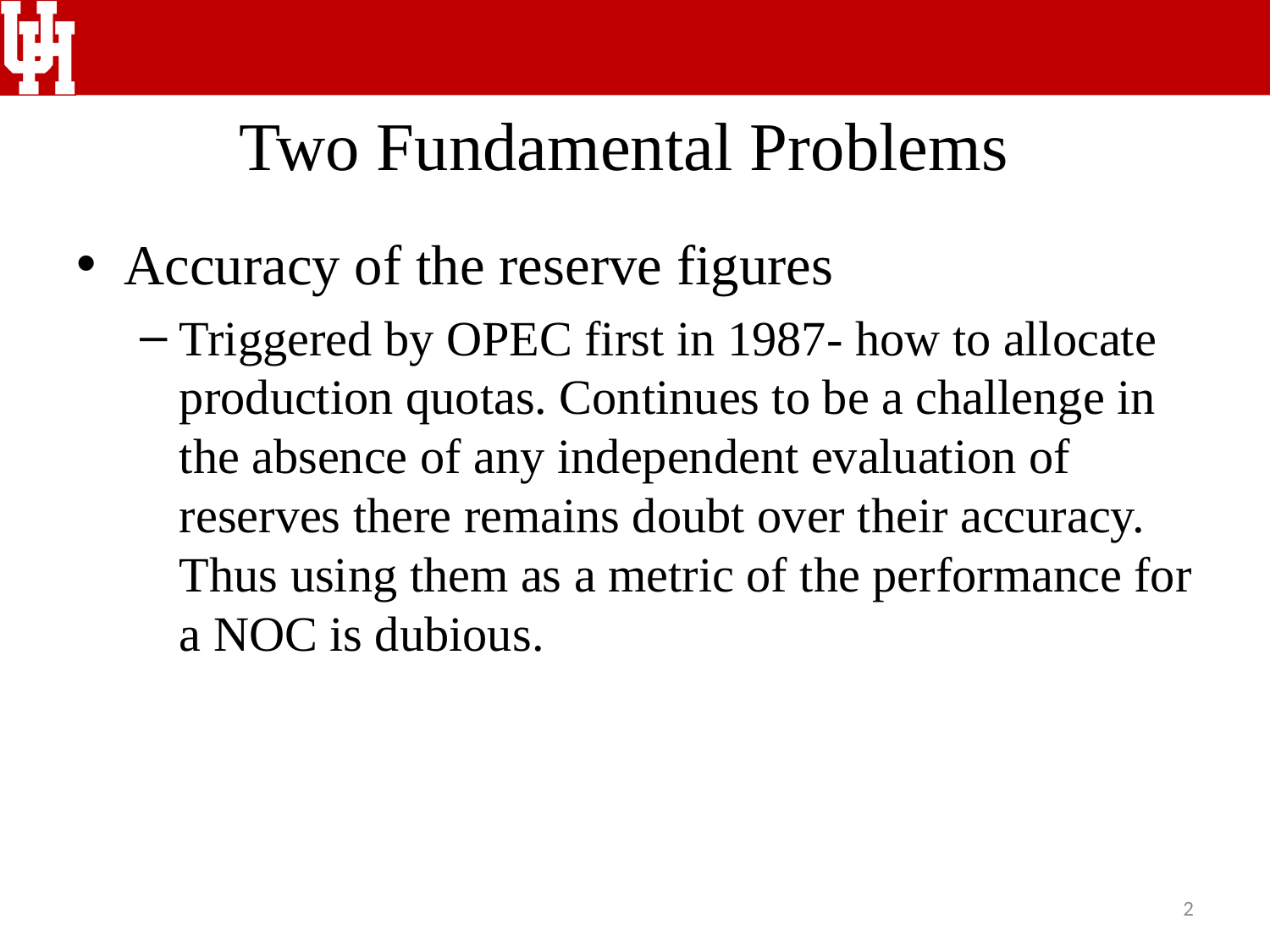

# Two Fundamental Problems
Accuracy of the reserve figures
Triggered by OPEC first in 1987- how to allocate production quotas. Continues to be a challenge in the absence of any independent evaluation of reserves there remains doubt over their accuracy. Thus using them as a metric of the performance for a NOC is dubious.

2